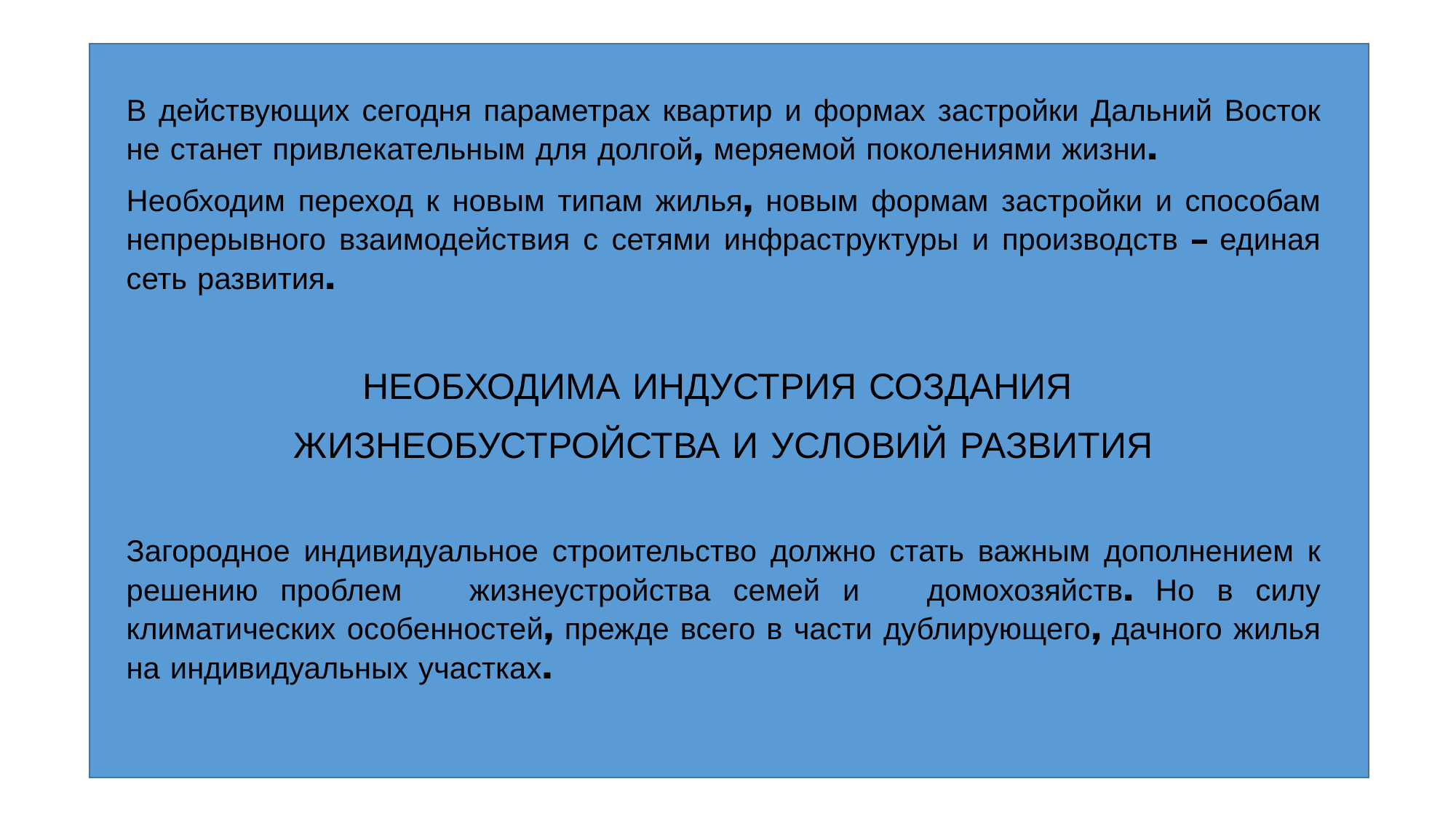

В действующих сегодня параметрах квартир и формах застройки Дальний Восток не станет привлекательным для долгой, меряемой поколениями жизни.
Необходим переход к новым типам жилья, новым формам застройки и способам непрерывного взаимодействия с сетями инфраструктуры и производств – единая сеть развития.

НЕОБХОДИМА ИНДУСТРИЯ СОЗДАНИЯ
ЖИЗНЕОБУСТРОЙСТВА И УСЛОВИЙ РАЗВИТИЯ

Загородное индивидуальное строительство должно стать важным дополнением к решению проблем   жизнеустройства семей и   домохозяйств. Но в силу климатических особенностей, прежде всего в части дублирующего, дачного жилья на индивидуальных участках.